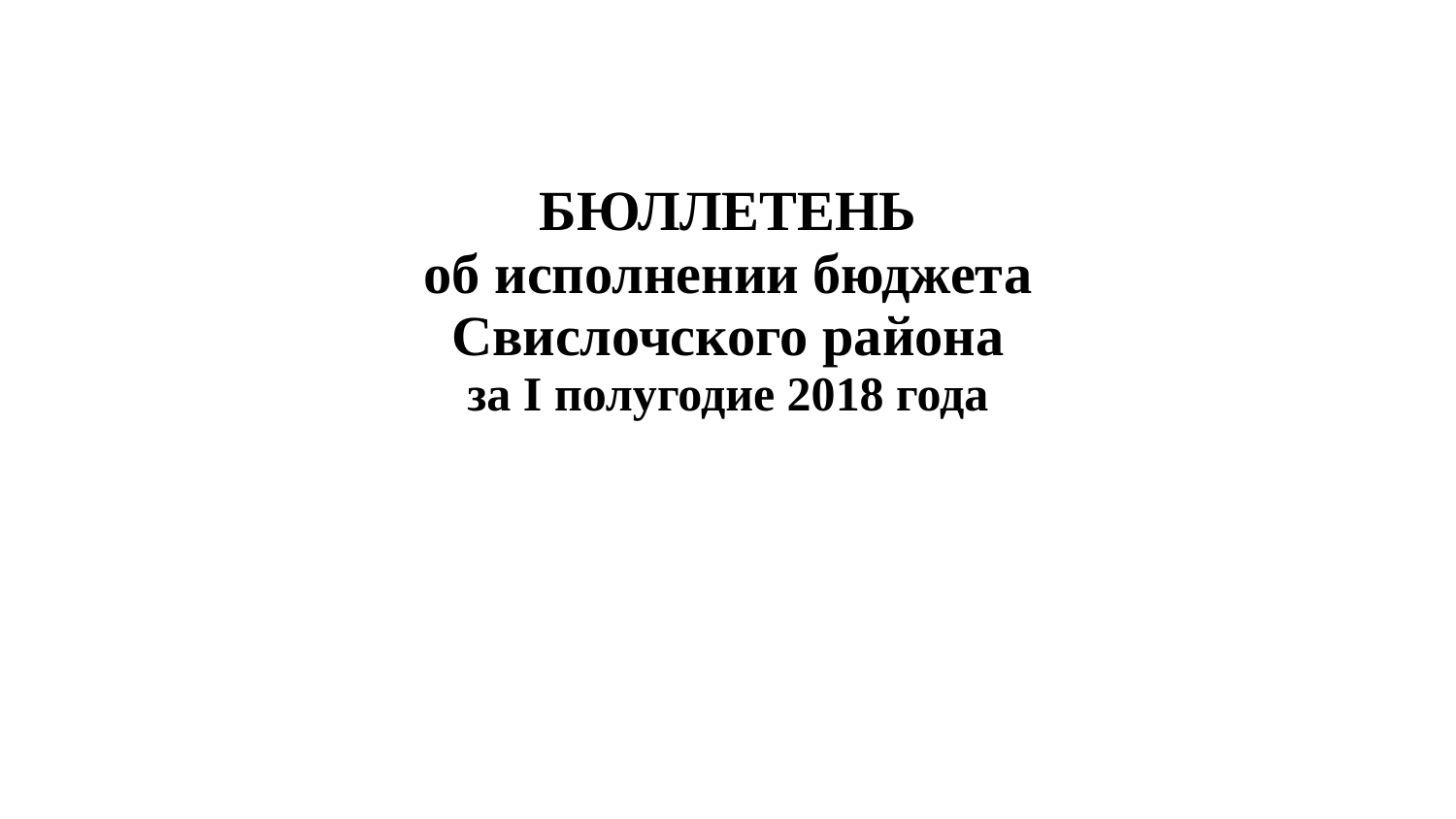

| БЮЛЛЕТЕНЬ об исполнении бюджета Свислочского района за I полугодие 2018 года |
| --- |